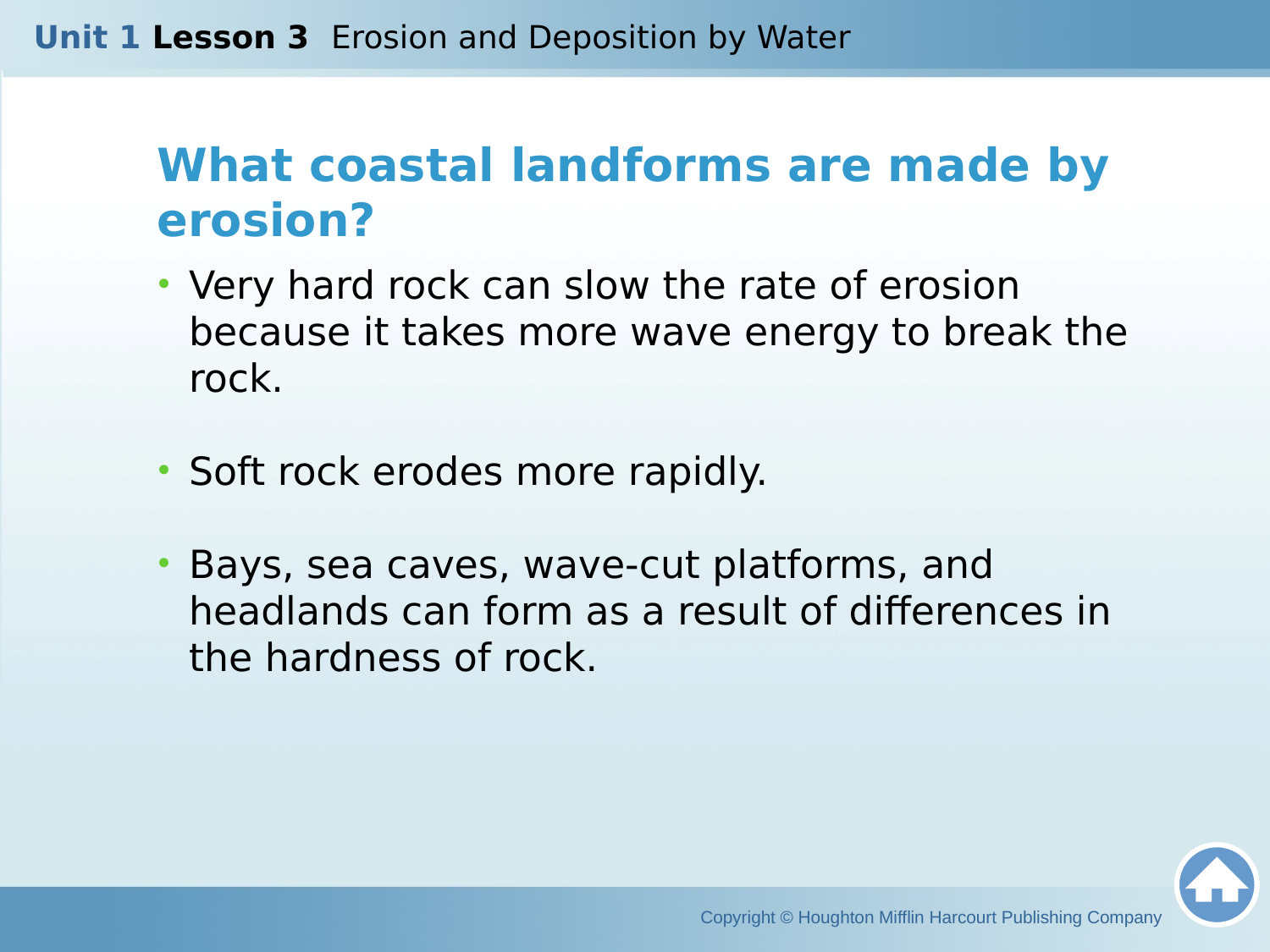

Unit 1 Lesson 3  Erosion and Deposition by Water
What coastal landforms are made by erosion?
Very hard rock can slow the rate of erosion because it takes more wave energy to break the rock.

Soft rock erodes more rapidly.

Bays, sea caves, wave-cut platforms, and headlands can form as a result of differences in the hardness of rock.

Copyright © Houghton Mifflin Harcourt Publishing Company